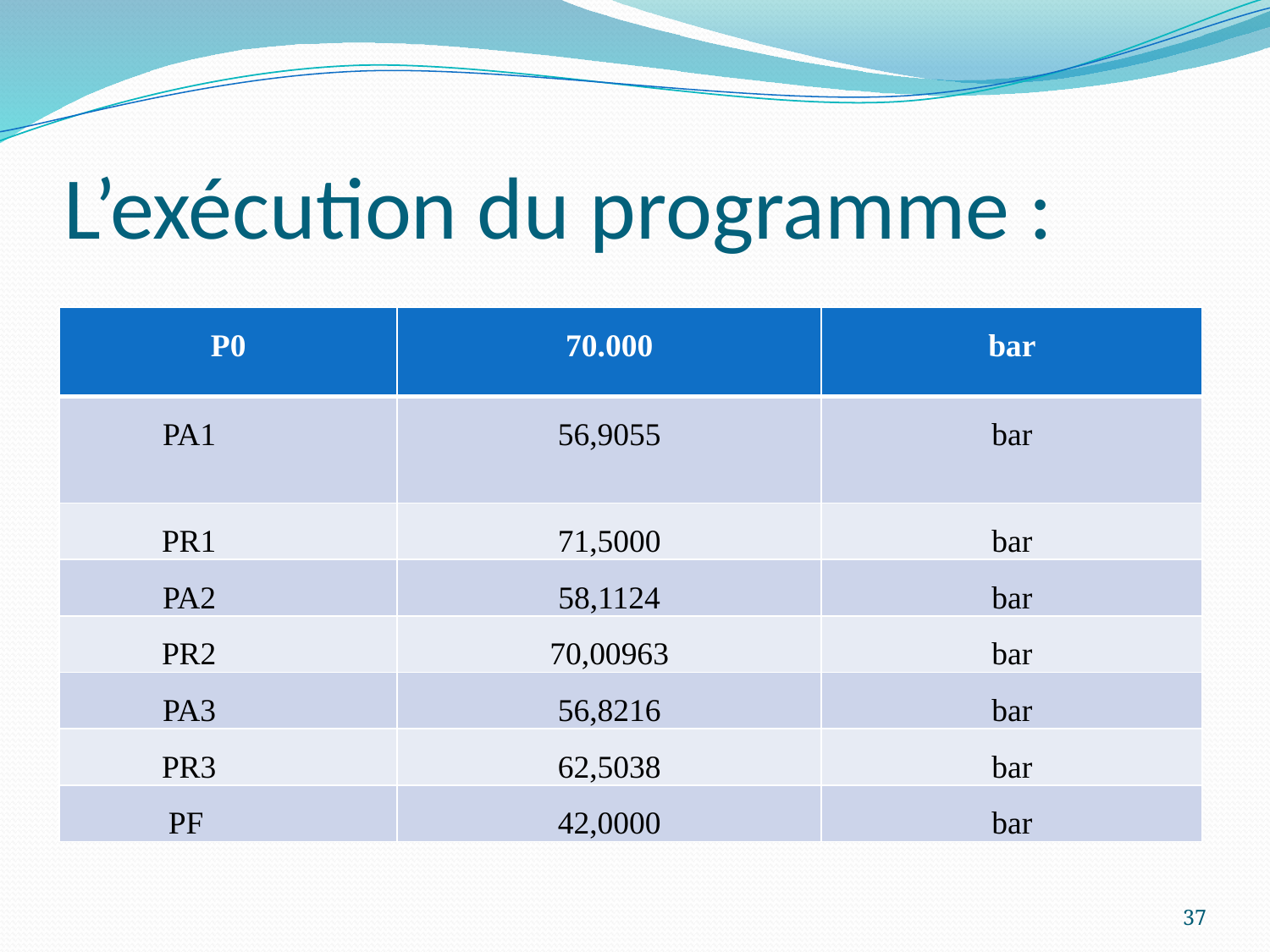

# L’exécution du programme :
| P0 | 70.000 | bar |
| --- | --- | --- |
| PA1 | 56,9055 | bar |
| PR1 | 71,5000 | bar |
| PA2 | 58,1124 | bar |
| PR2 | 70,00963 | bar |
| PA3 | 56,8216 | bar |
| PR3 | 62,5038 | bar |
| PF | 42,0000 | bar |
37